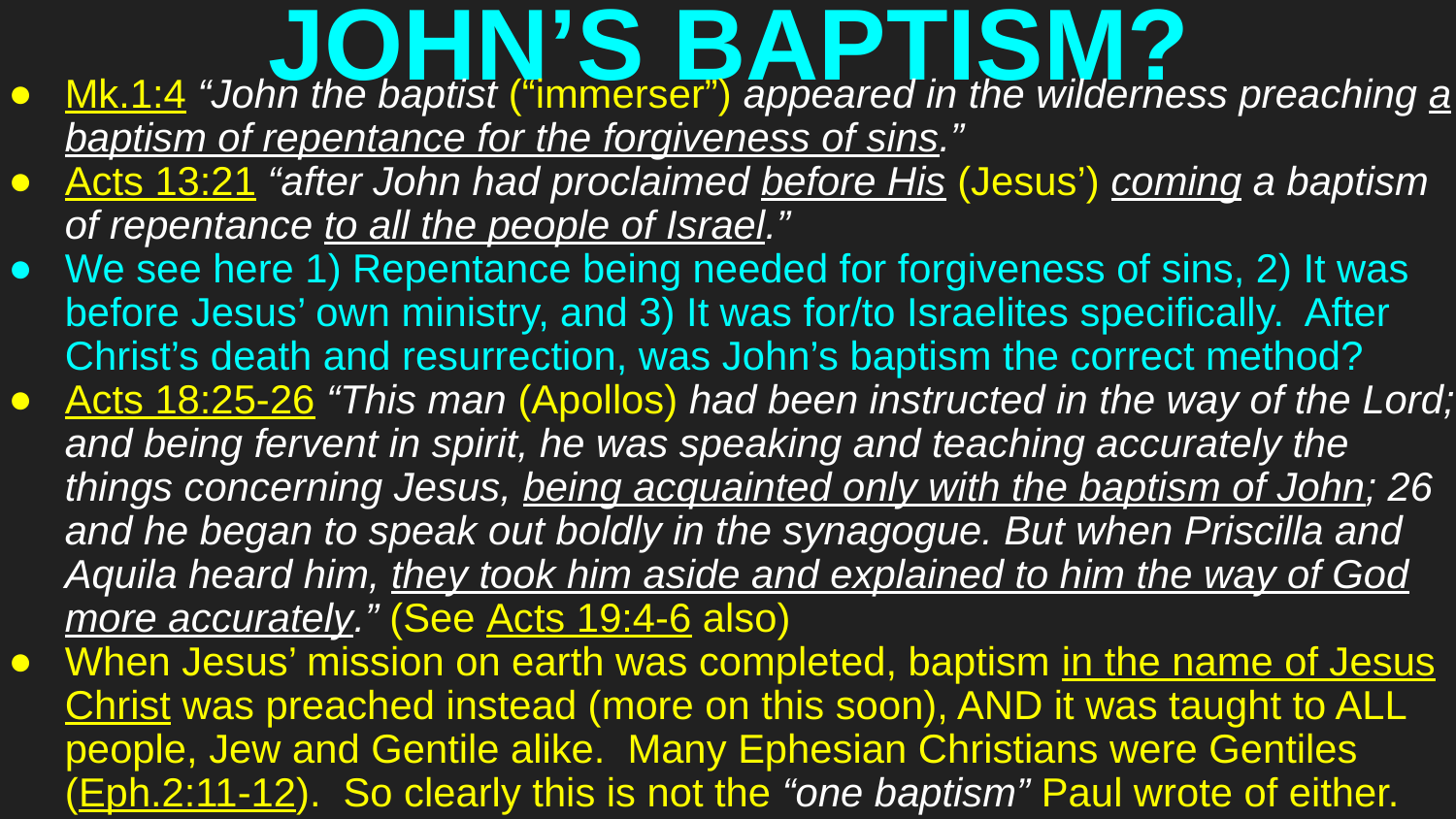

# JOHN’S BAPTISM?
Mk.1:4 “John the baptist (“immerser”) appeared in the wilderness preaching a baptism of repentance for the forgiveness of sins.”
Acts 13:21 “after John had proclaimed before His (Jesus’) coming a baptism of repentance to all the people of Israel.”
We see here 1) Repentance being needed for forgiveness of sins, 2) It was before Jesus’ own ministry, and 3) It was for/to Israelites specifically.  After Christ’s death and resurrection, was John’s baptism the correct method?
Acts 18:25-26 “This man (Apollos) had been instructed in the way of the Lord; and being fervent in spirit, he was speaking and teaching accurately the things concerning Jesus, being acquainted only with the baptism of John; 26 and he began to speak out boldly in the synagogue. But when Priscilla and Aquila heard him, they took him aside and explained to him the way of God more accurately.” (See Acts 19:4-6 also)
When Jesus’ mission on earth was completed, baptism in the name of Jesus Christ was preached instead (more on this soon), AND it was taught to ALL people, Jew and Gentile alike.  Many Ephesian Christians were Gentiles (Eph.2:11-12).  So clearly this is not the “one baptism” Paul wrote of either.